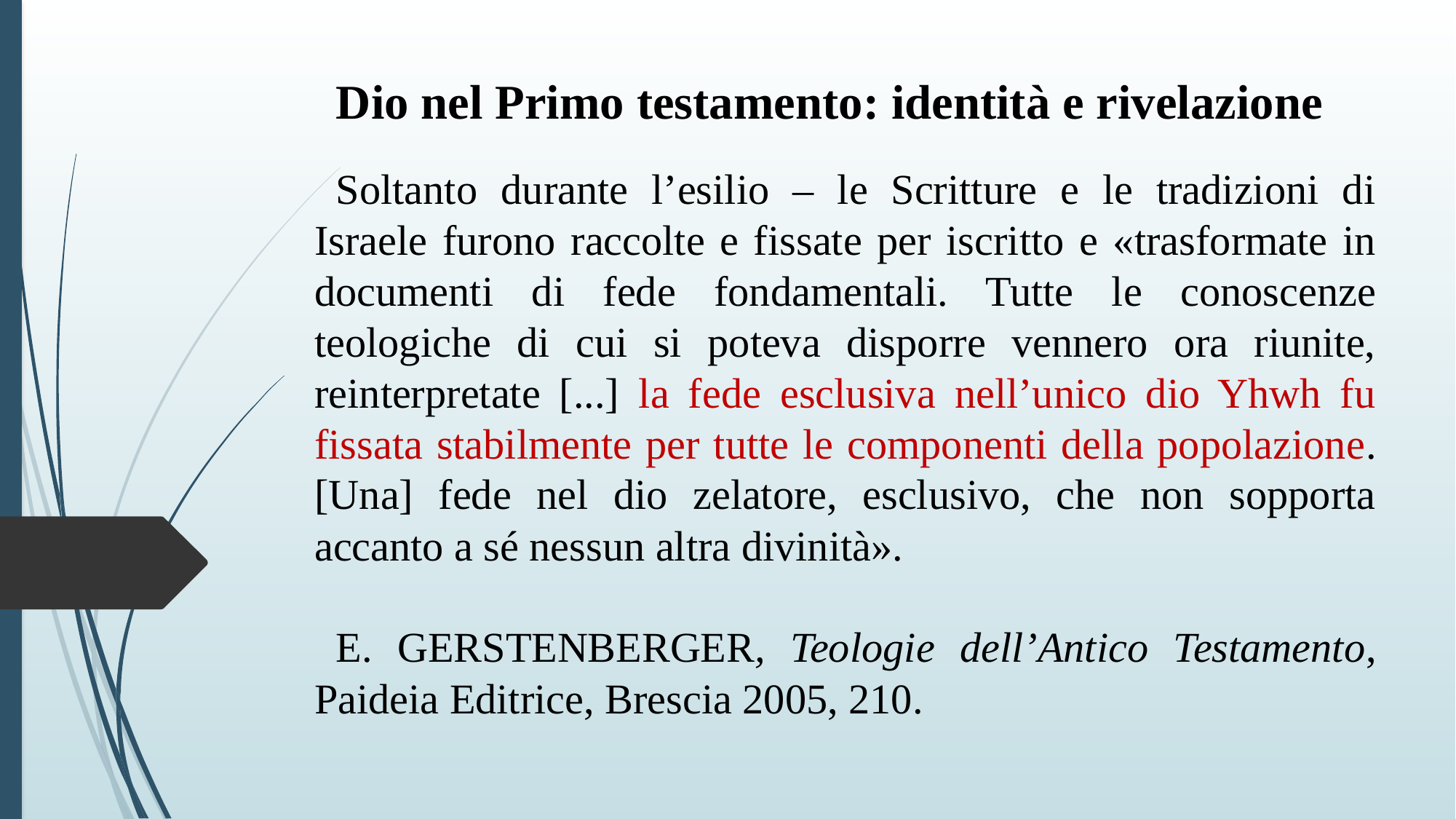

Dio nel Primo testamento: identità e rivelazione

Soltanto durante l’esilio – le Scritture e le tradizioni di Israele furono raccolte e fissate per iscritto e «trasformate in documenti di fede fondamentali. Tutte le conoscenze teologiche di cui si poteva disporre vennero ora riunite, reinterpretate [...] la fede esclusiva nell’unico dio Yhwh fu fissata stabilmente per tutte le componenti della popolazione. [Una] fede nel dio zelatore, esclusivo, che non sopporta accanto a sé nessun altra divinità».

E. Gerstenberger, Teologie dell’Antico Testamento, Paideia Editrice, Brescia 2005, 210.